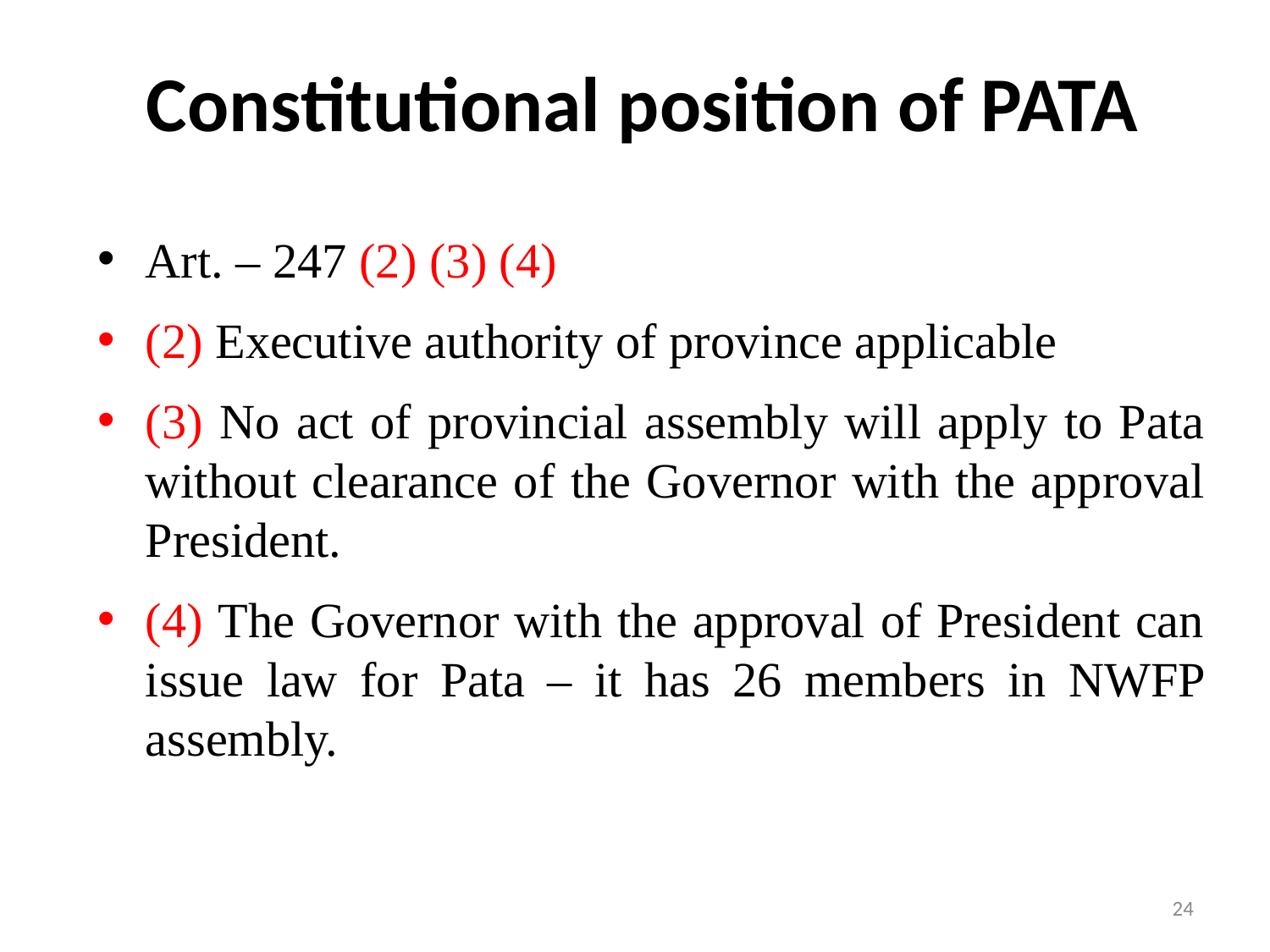

# Constitutional position of PATA
Art. – 247 (2) (3) (4)
(2) Executive authority of province applicable
(3) No act of provincial assembly will apply to Pata without clearance of the Governor with the approval President.
(4) The Governor with the approval of President can issue law for Pata – it has 26 members in NWFP assembly.
24